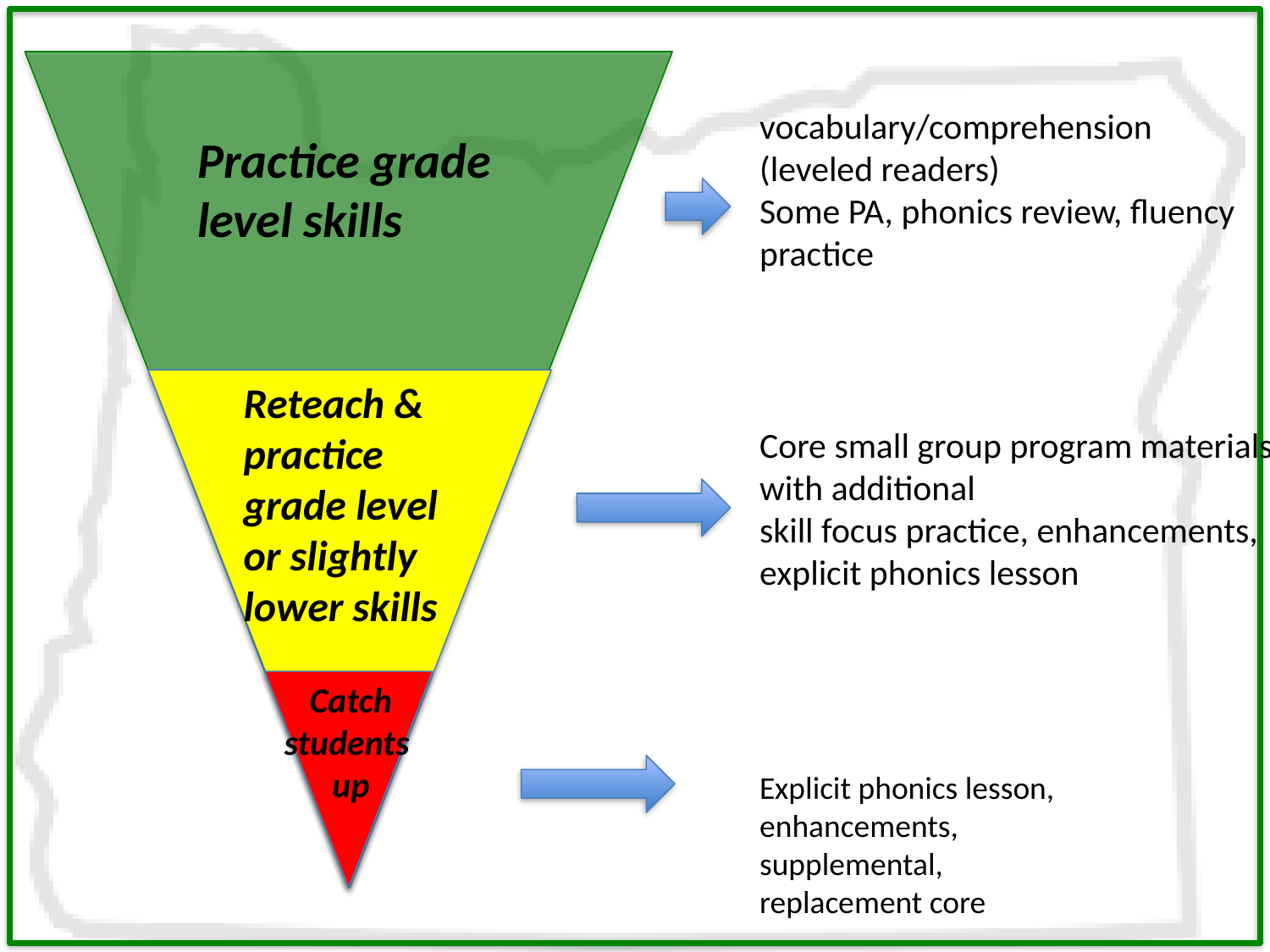

vocabulary/comprehension (leveled readers)
Some PA, phonics review, fluency practice

Practice grade level skills

Reteach & practice  grade level or slightly lower skills
Core small group program materials with additional
skill focus practice, enhancements, explicit phonics lesson

Catch students
up

Explicit phonics lesson, enhancements, supplemental, replacement core